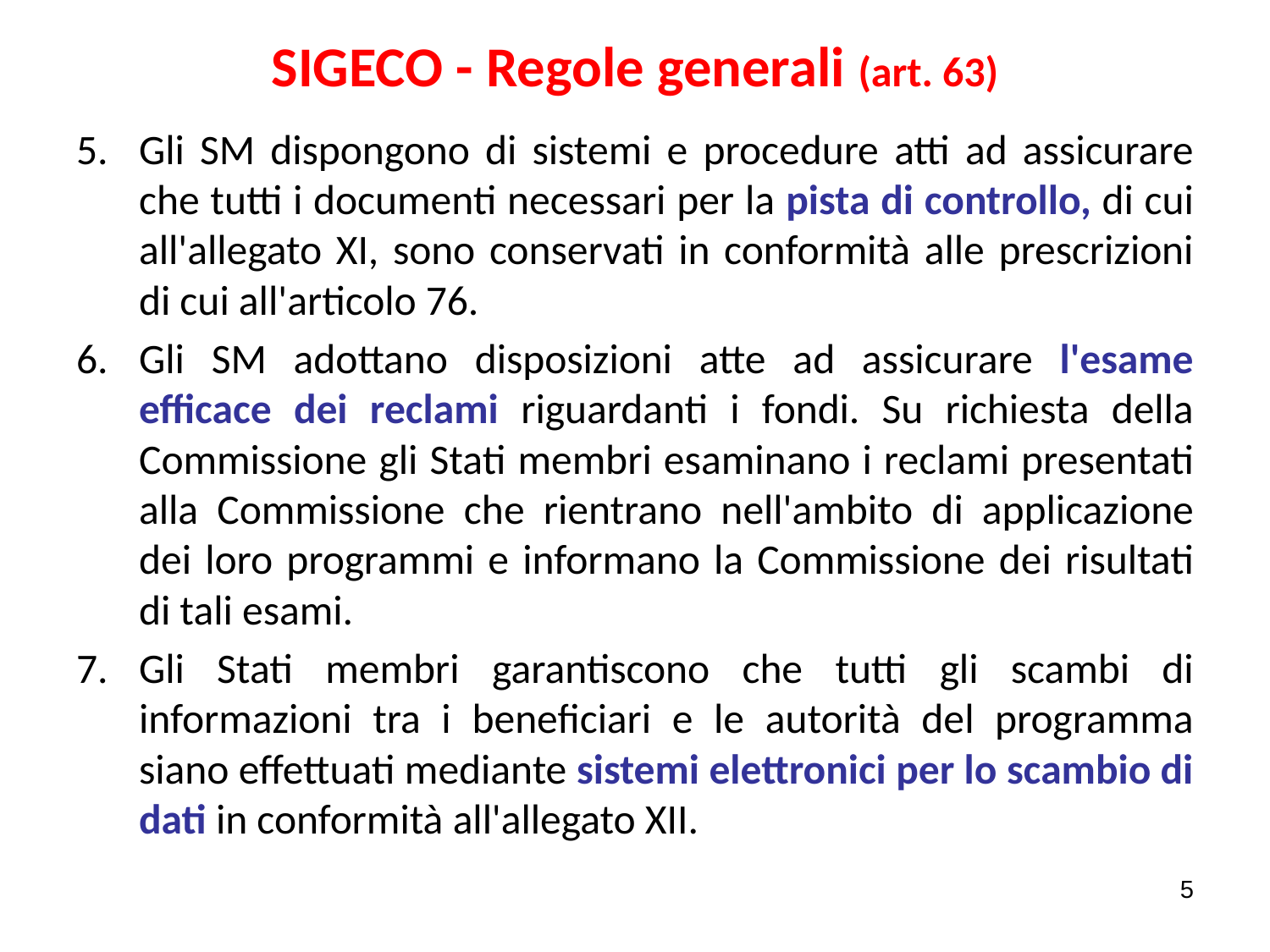

# SIGECO - Regole generali (art. 63)
Gli SM dispongono di sistemi e procedure atti ad assicurare che tutti i documenti necessari per la pista di controllo, di cui all'allegato XI, sono conservati in conformità alle prescrizioni di cui all'articolo 76.
Gli SM adottano disposizioni atte ad assicurare l'esame efficace dei reclami riguardanti i fondi. Su richiesta della Commissione gli Stati membri esaminano i reclami presentati alla Commissione che rientrano nell'ambito di applicazione dei loro programmi e informano la Commissione dei risultati di tali esami.
Gli Stati membri garantiscono che tutti gli scambi di informazioni tra i beneficiari e le autorità del programma siano effettuati mediante sistemi elettronici per lo scambio di dati in conformità all'allegato XII.

5